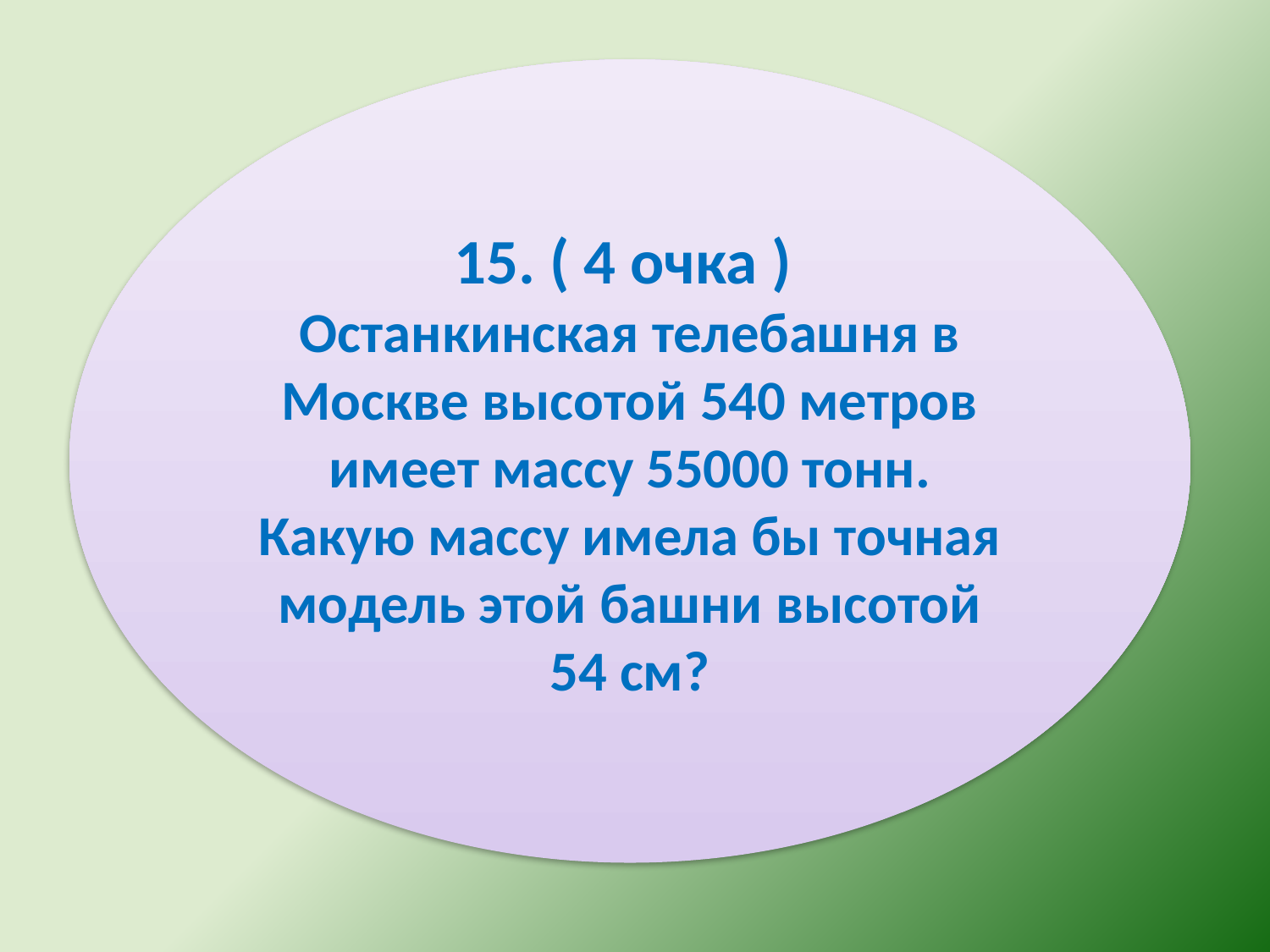

15. ( 4 очка )
Останкинская телебашня в Москве высотой 540 метров имеет массу 55000 тонн. Какую массу имела бы точная модель этой башни высотой 54 см?